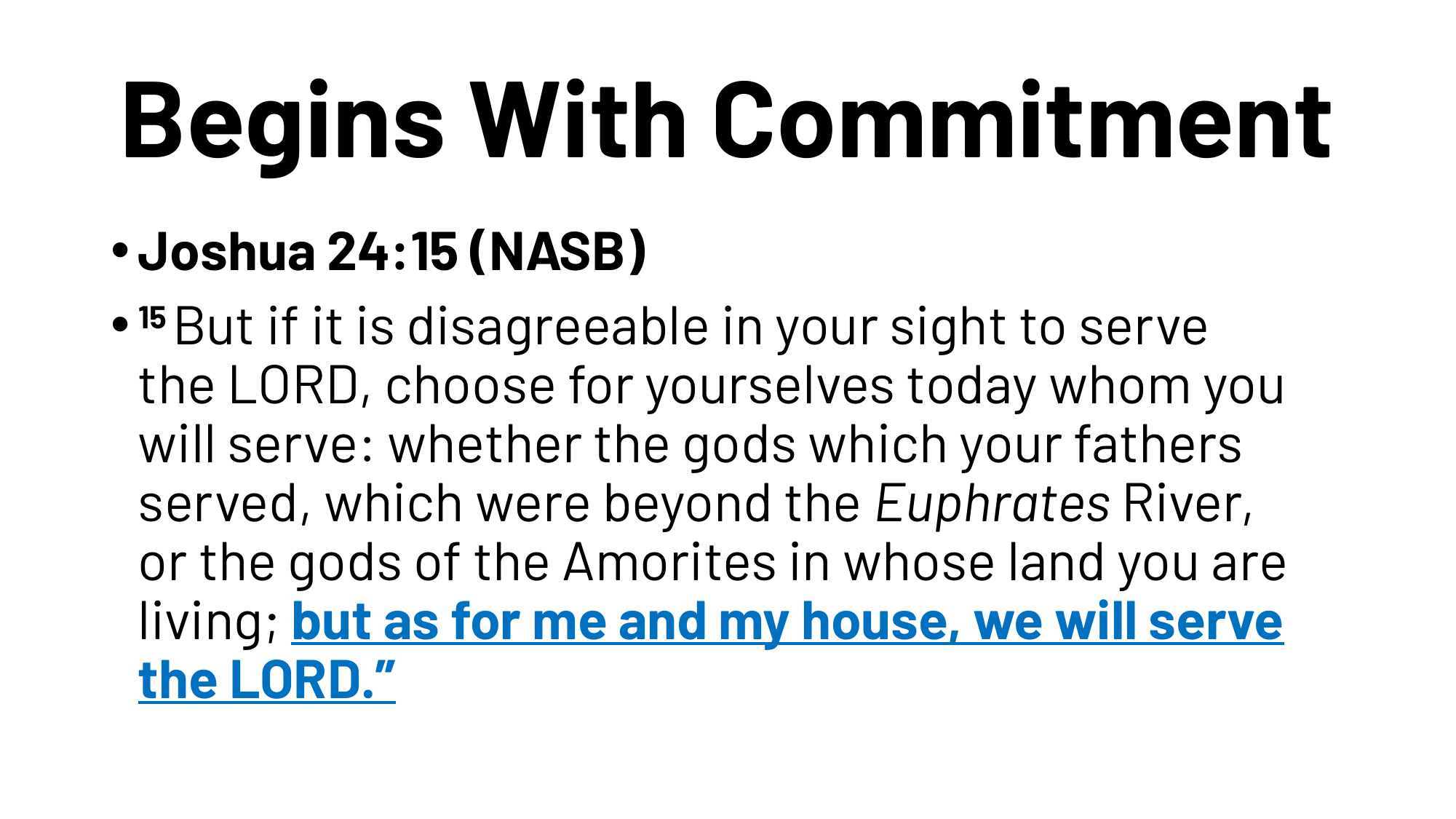

# Begins With Commitment
Joshua 24:15 (NASB)
15 But if it is disagreeable in your sight to serve the Lord, choose for yourselves today whom you will serve: whether the gods which your fathers served, which were beyond the Euphrates River, or the gods of the Amorites in whose land you are living; but as for me and my house, we will serve the Lord.”